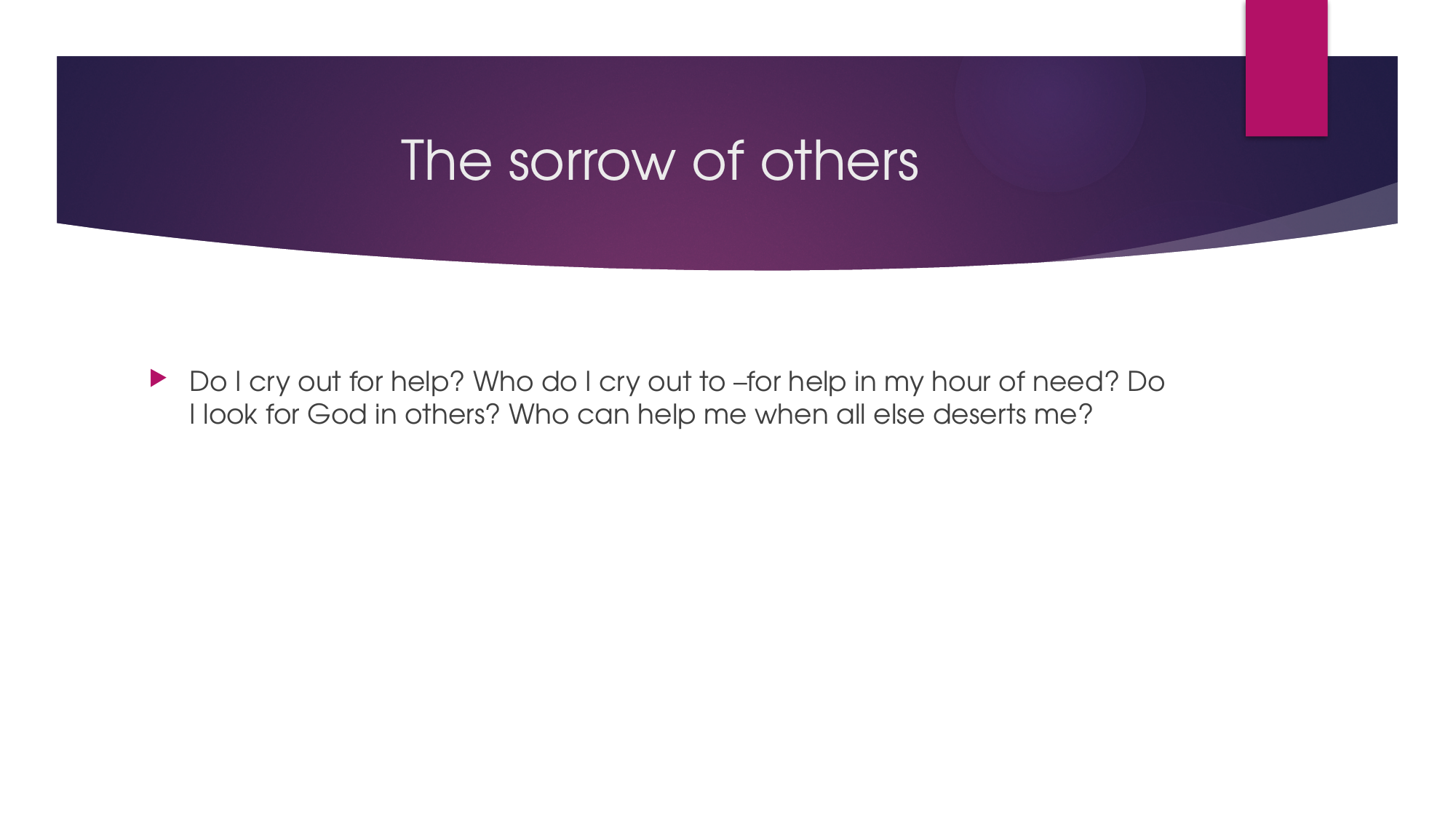

# The sorrow of others

Do I cry out for help? Who do I cry out to –for help in my hour of need? Do I look for God in others? Who can help me when all else deserts me?